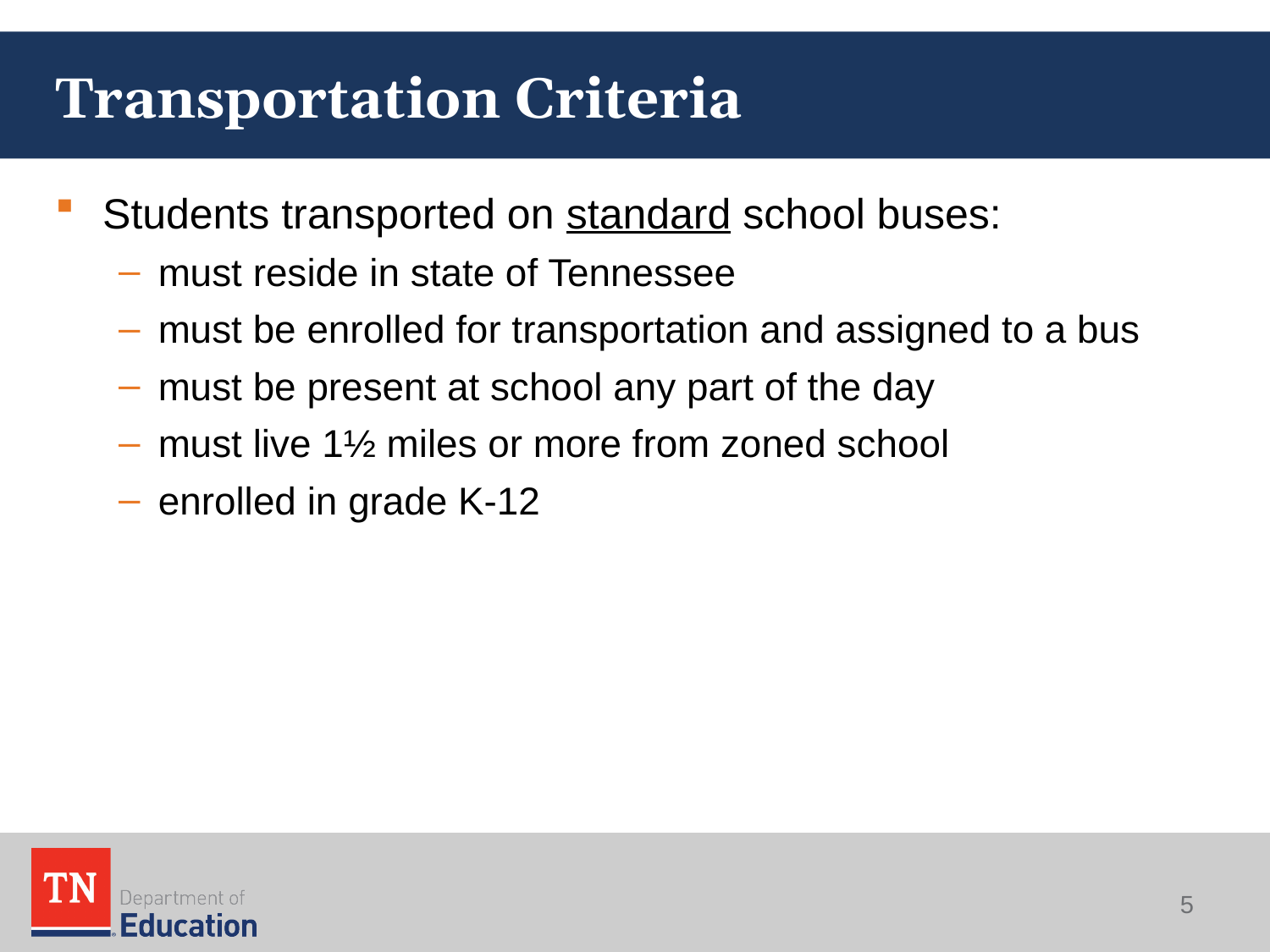

# Transportation Criteria
Students transported on standard school buses:
must reside in state of Tennessee
must be enrolled for transportation and assigned to a bus
must be present at school any part of the day
must live 1½ miles or more from zoned school
enrolled in grade K-12

5